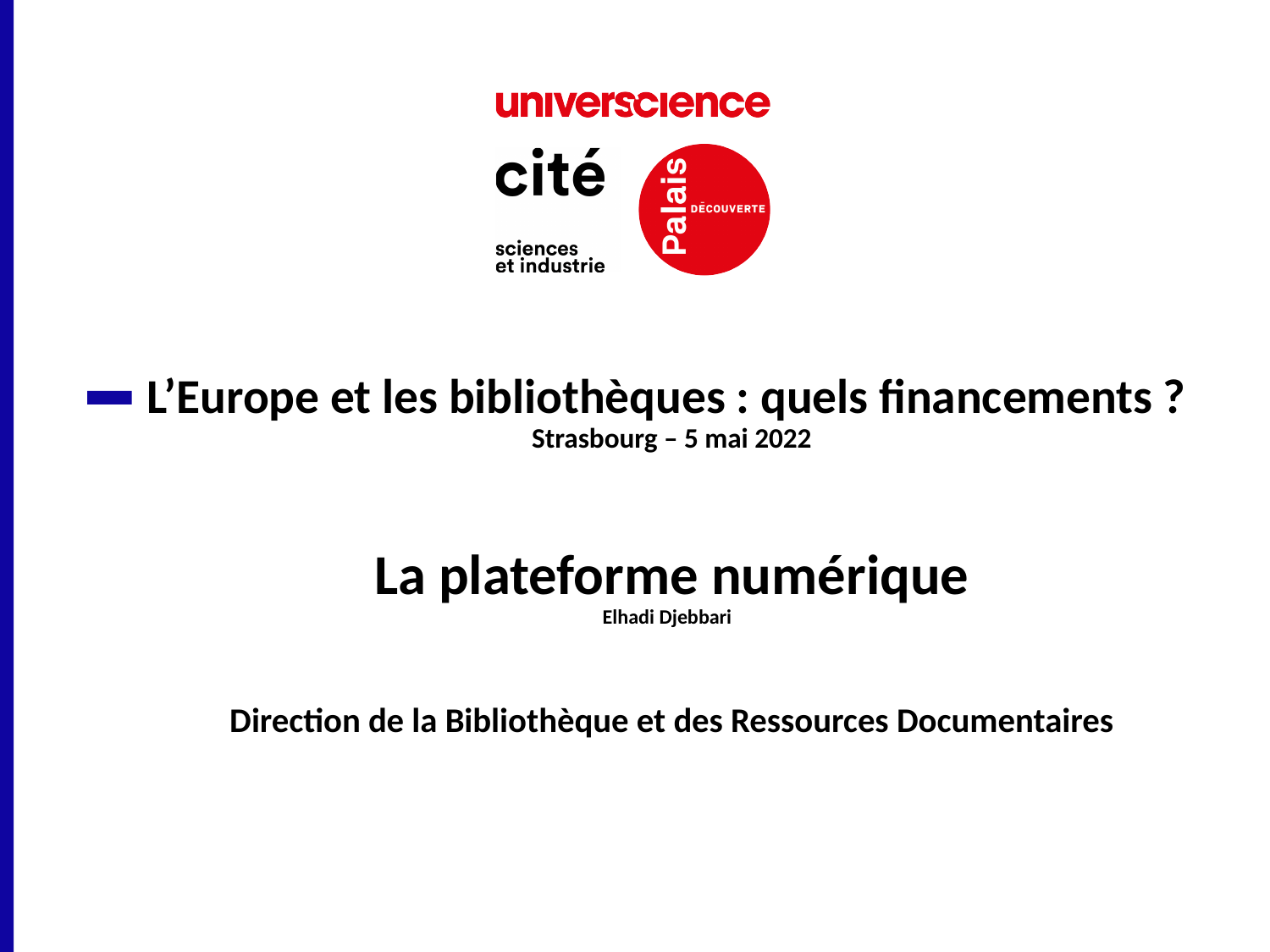

# L’Europe et les bibliothèques : quels financements ? Strasbourg – 5 mai 2022 La plateforme numérique Elhadi Djebbari Direction de la Bibliothèque et des Ressources Documentaires